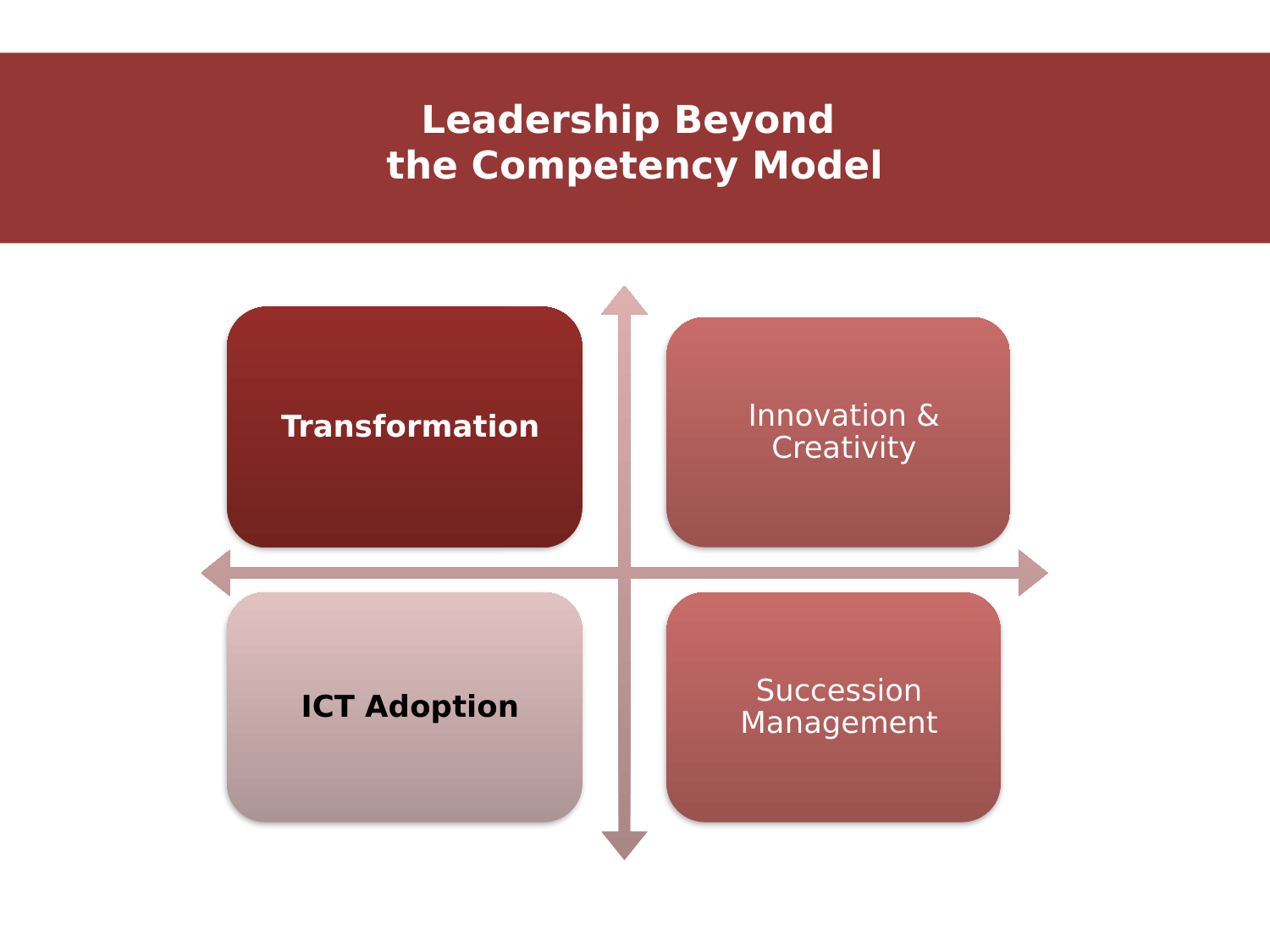

Leadership Beyond
the Competency Model
Transformation
Innovation & Creativity
ICT Adoption
Succession Management